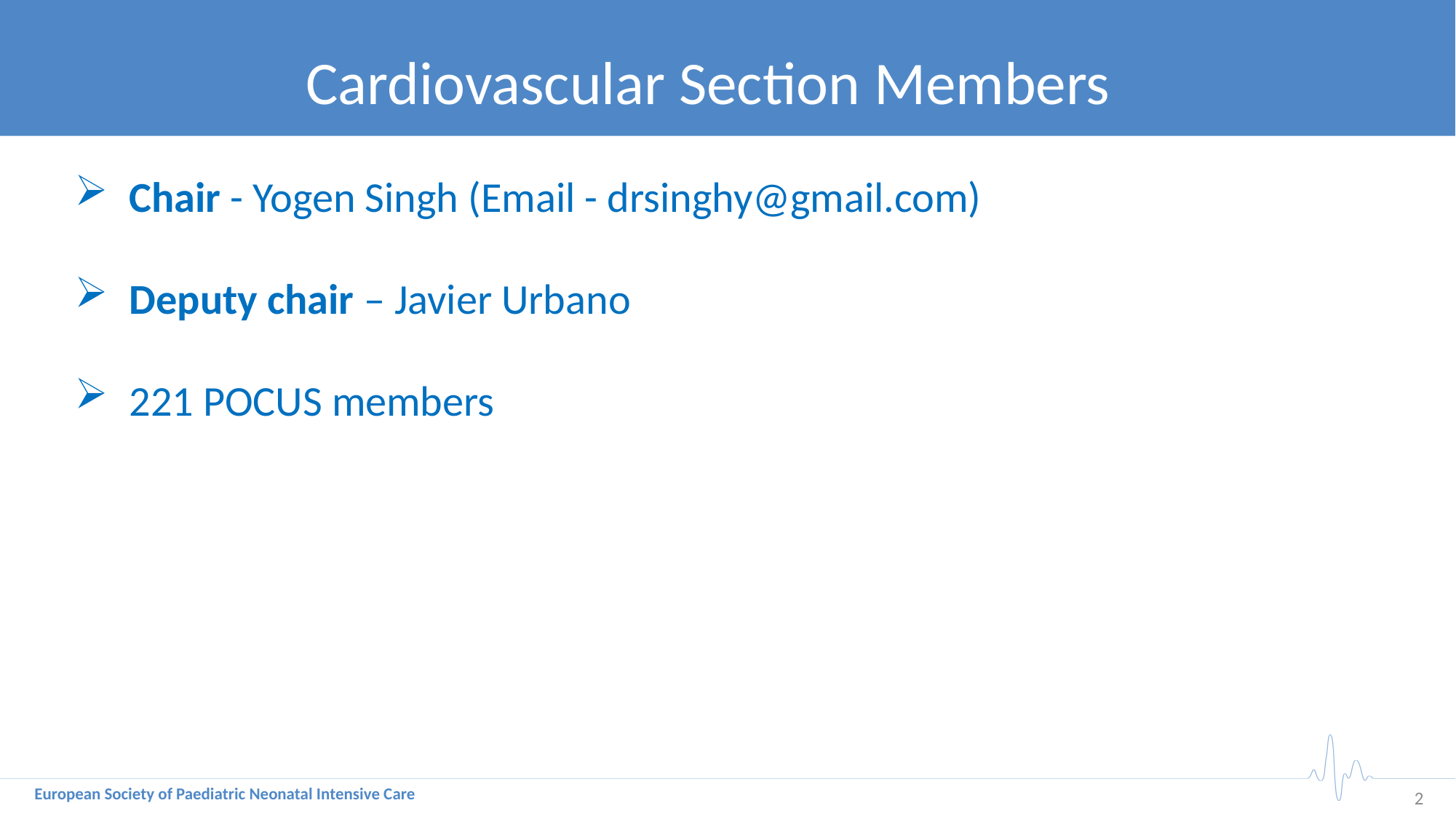

Cardiovascular Section Members
Chair - Yogen Singh (Email - drsinghy@gmail.com)

Deputy chair – Javier Urbano

221 POCUS members

2